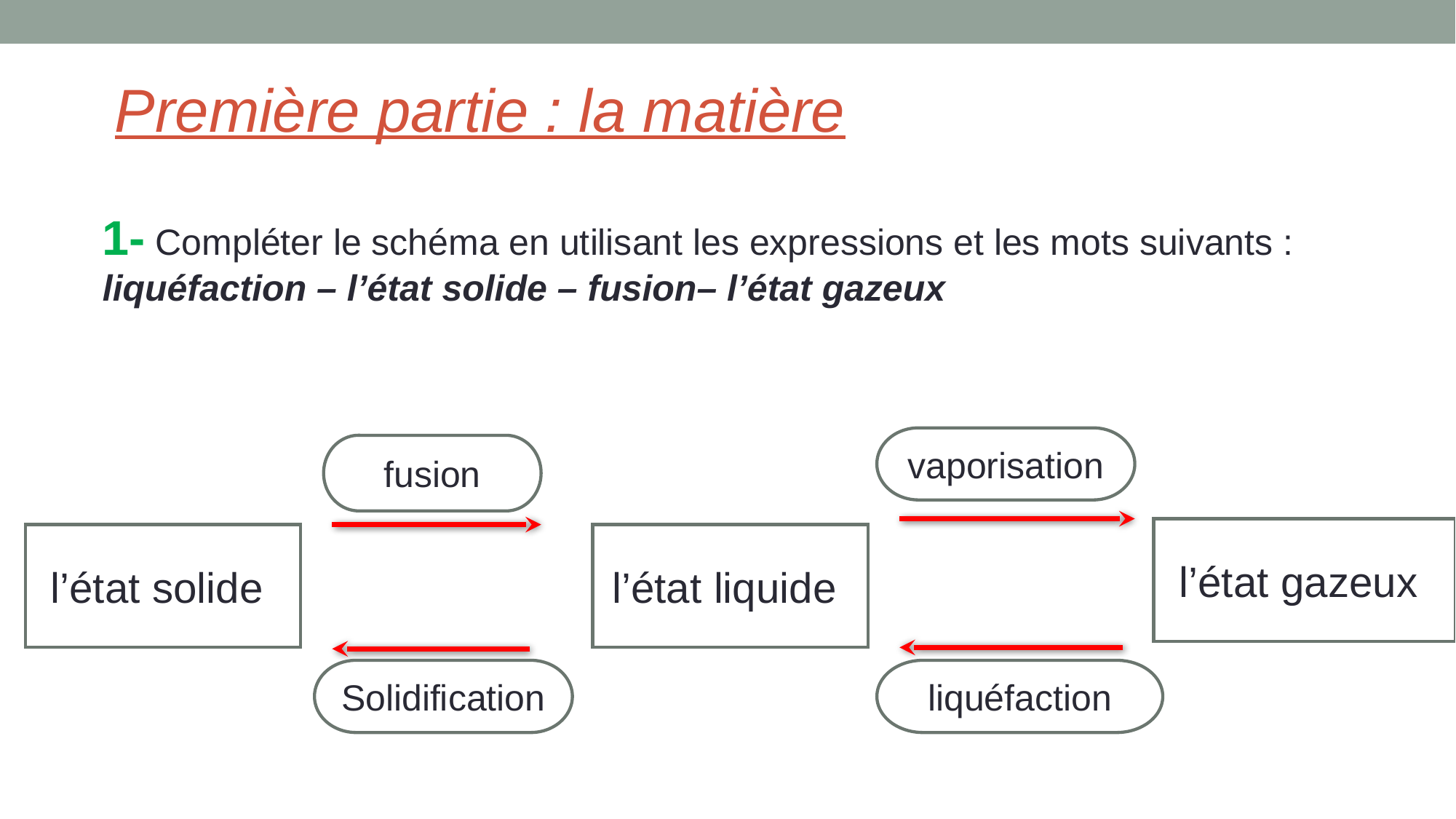

# Première partie : la matière
1- Compléter le schéma en utilisant les expressions et les mots suivants : liquéfaction – l’état solide – fusion– l’état gazeux

vaporisation
fusion
l’état gazeux
l’état solide
l’état liquide
Solidification
liquéfaction